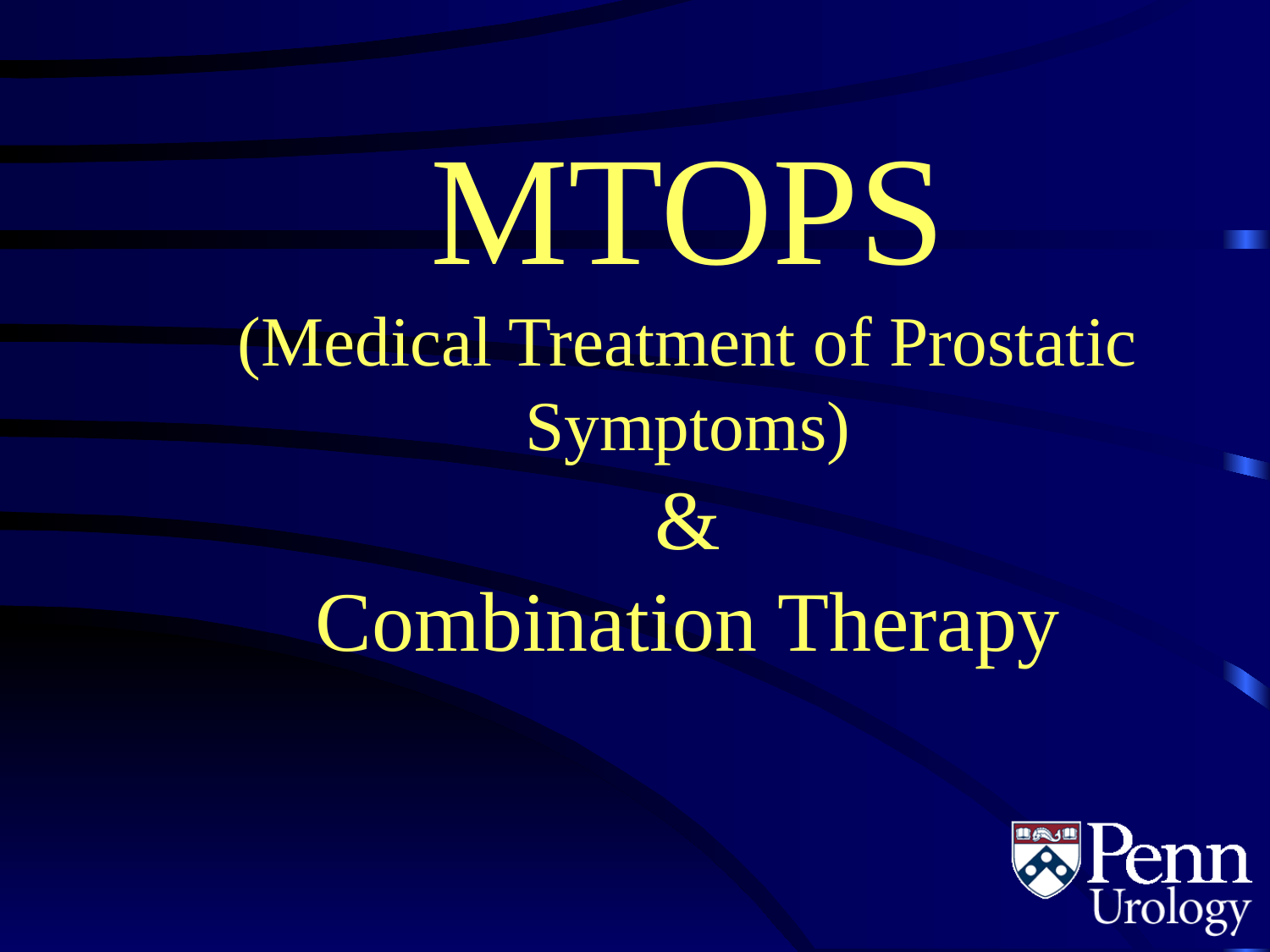

# MTOPS (Medical Treatment of Prostatic Symptoms) & Combination Therapy